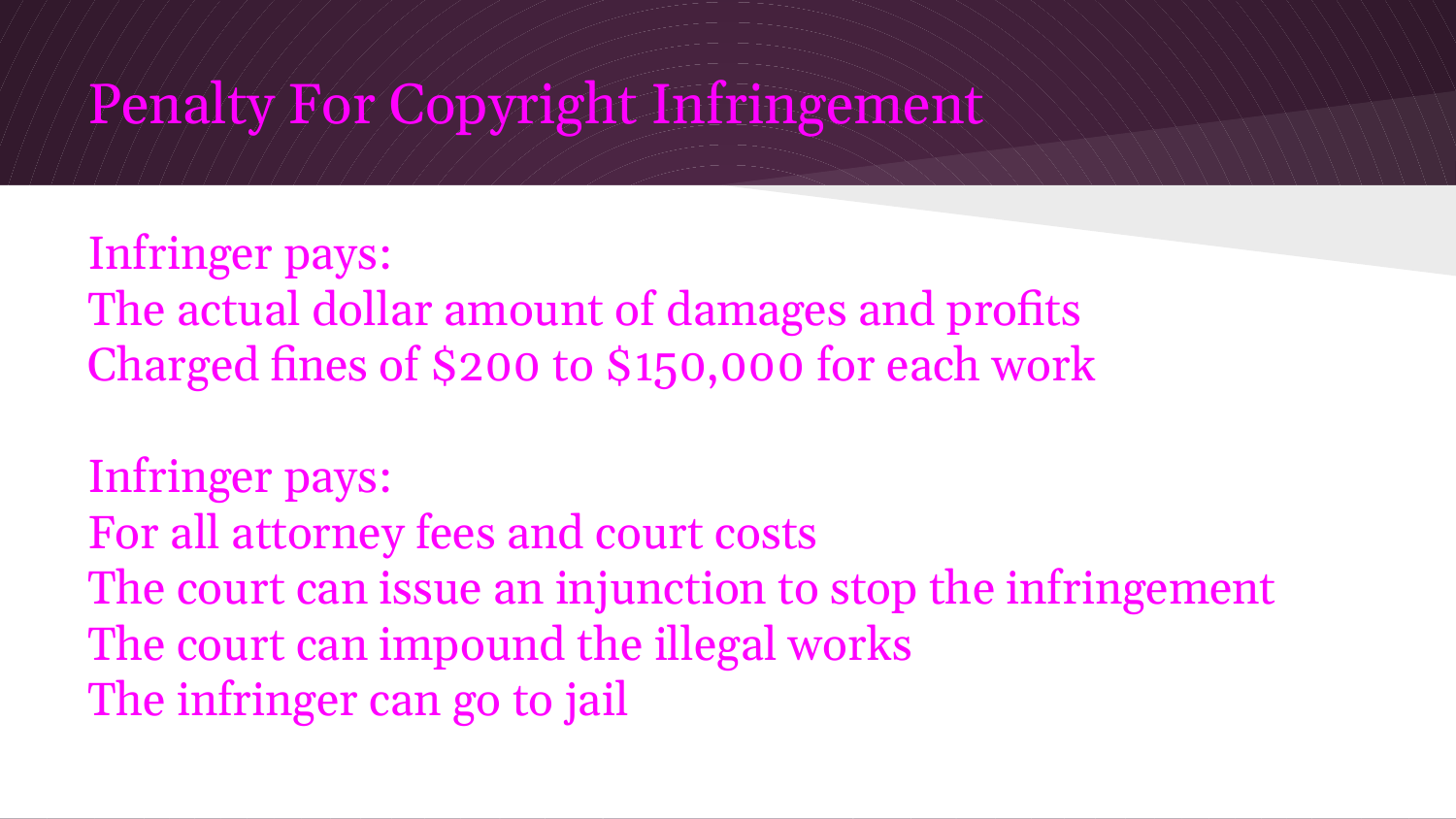

# Penalty For Copyright Infringement
Infringer pays:
The actual dollar amount of damages and profits
Charged fines of $200 to $150,000 for each work
Infringer pays:
For all attorney fees and court costs
The court can issue an injunction to stop the infringement
The court can impound the illegal works
The infringer can go to jail